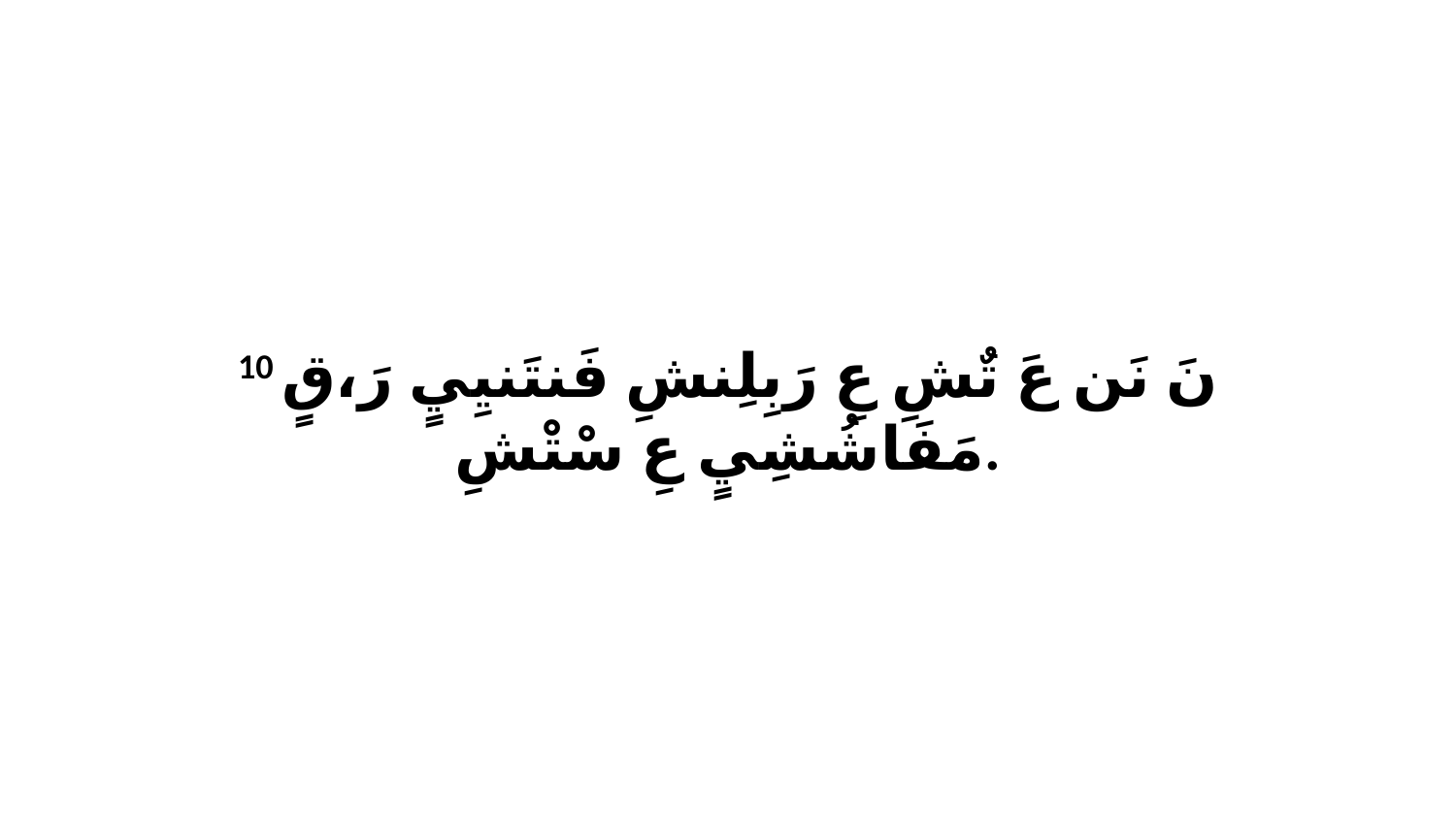

10 نَ نَن عَ تٌشِ عِ رَبِلِنشِ فَنتَنيِيٍ رَ،قٍ مَفَاشُشِيٍ عِ سْتْشِ.